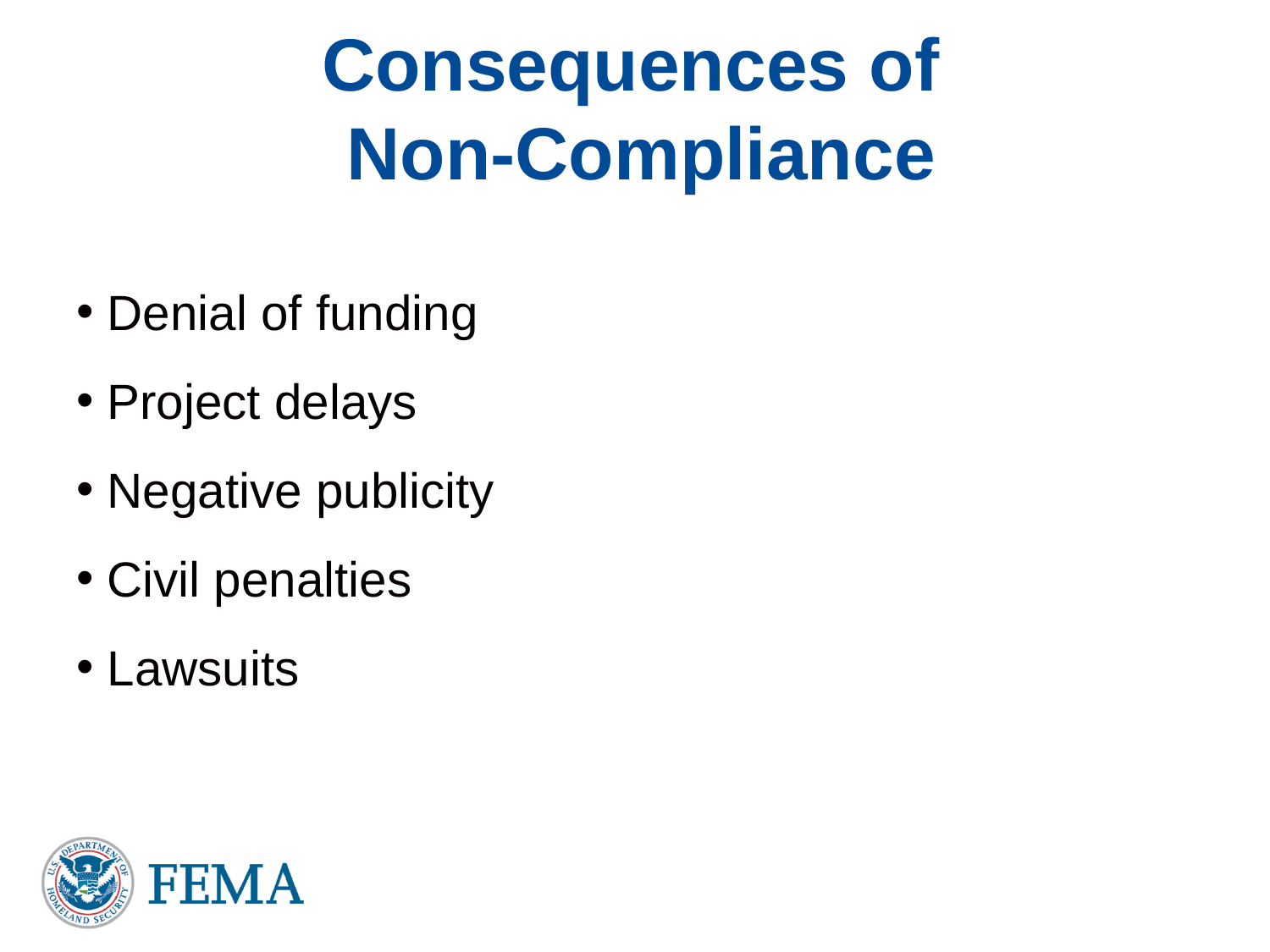

# Consequences of Non-Compliance
 Denial of funding
 Project delays
 Negative publicity
 Civil penalties
 Lawsuits